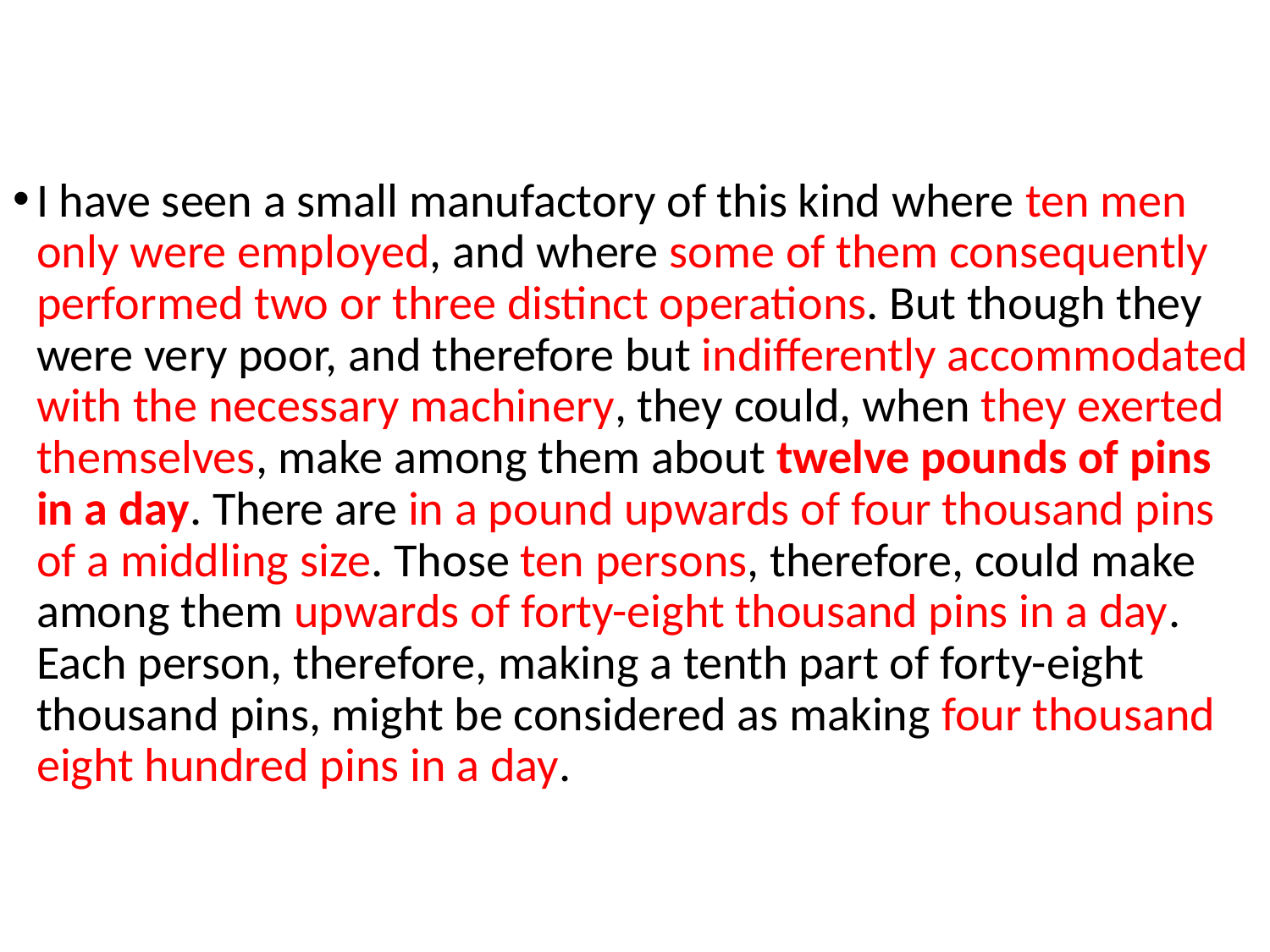

I have seen a small manufactory of this kind where ten men only were employed, and where some of them consequently performed two or three distinct operations. But though they were very poor, and therefore but indifferently accommodated with the necessary machinery, they could, when they exerted themselves, make among them about twelve pounds of pins in a day. There are in a pound upwards of four thousand pins of a middling size. Those ten persons, therefore, could make among them upwards of forty-eight thousand pins in a day. Each person, therefore, making a tenth part of forty-eight thousand pins, might be considered as making four thousand eight hundred pins in a day.